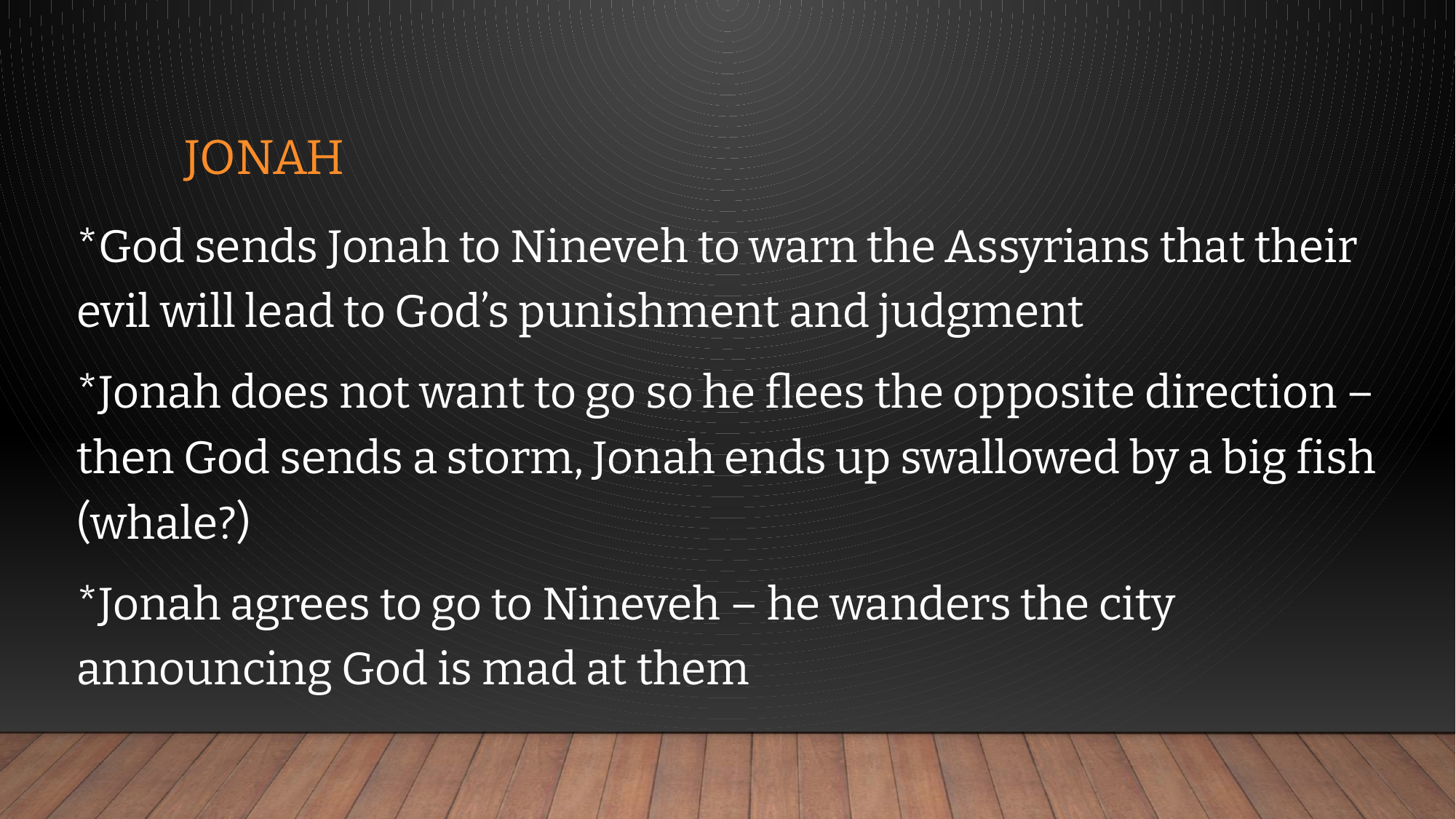

# Jonah
*God sends Jonah to Nineveh to warn the Assyrians that their evil will lead to God’s punishment and judgment
*Jonah does not want to go so he flees the opposite direction – then God sends a storm, Jonah ends up swallowed by a big fish (whale?)
*Jonah agrees to go to Nineveh – he wanders the city announcing God is mad at them